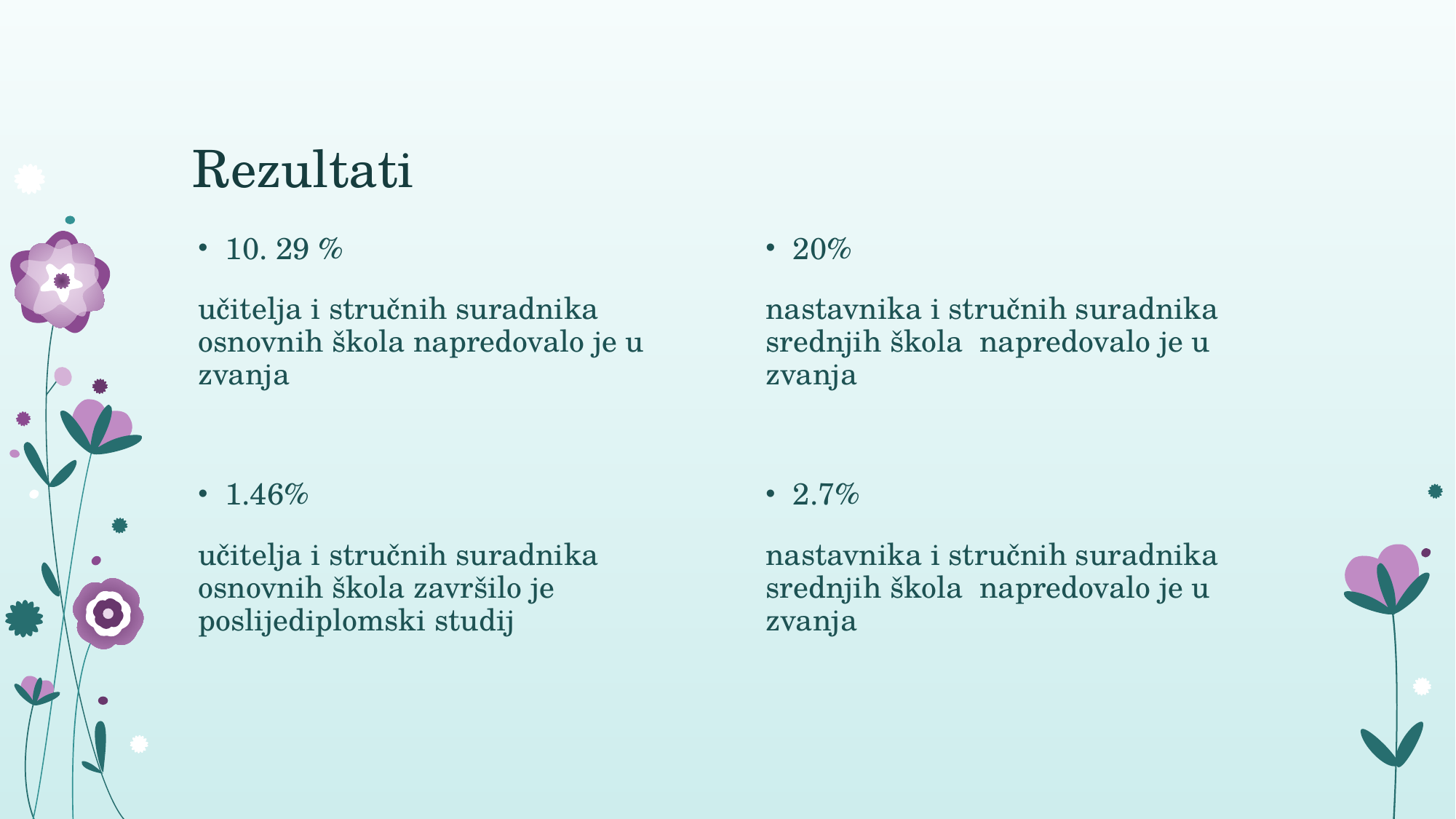

# Rezultati
10. 29 %
učitelja i stručnih suradnika osnovnih škola napredovalo je u zvanja

1.46%
učitelja i stručnih suradnika osnovnih škola završilo je poslijediplomski studij
20%
nastavnika i stručnih suradnika srednjih škola  napredovalo je u zvanja

2.7%
nastavnika i stručnih suradnika srednjih škola  napredovalo je u zvanja